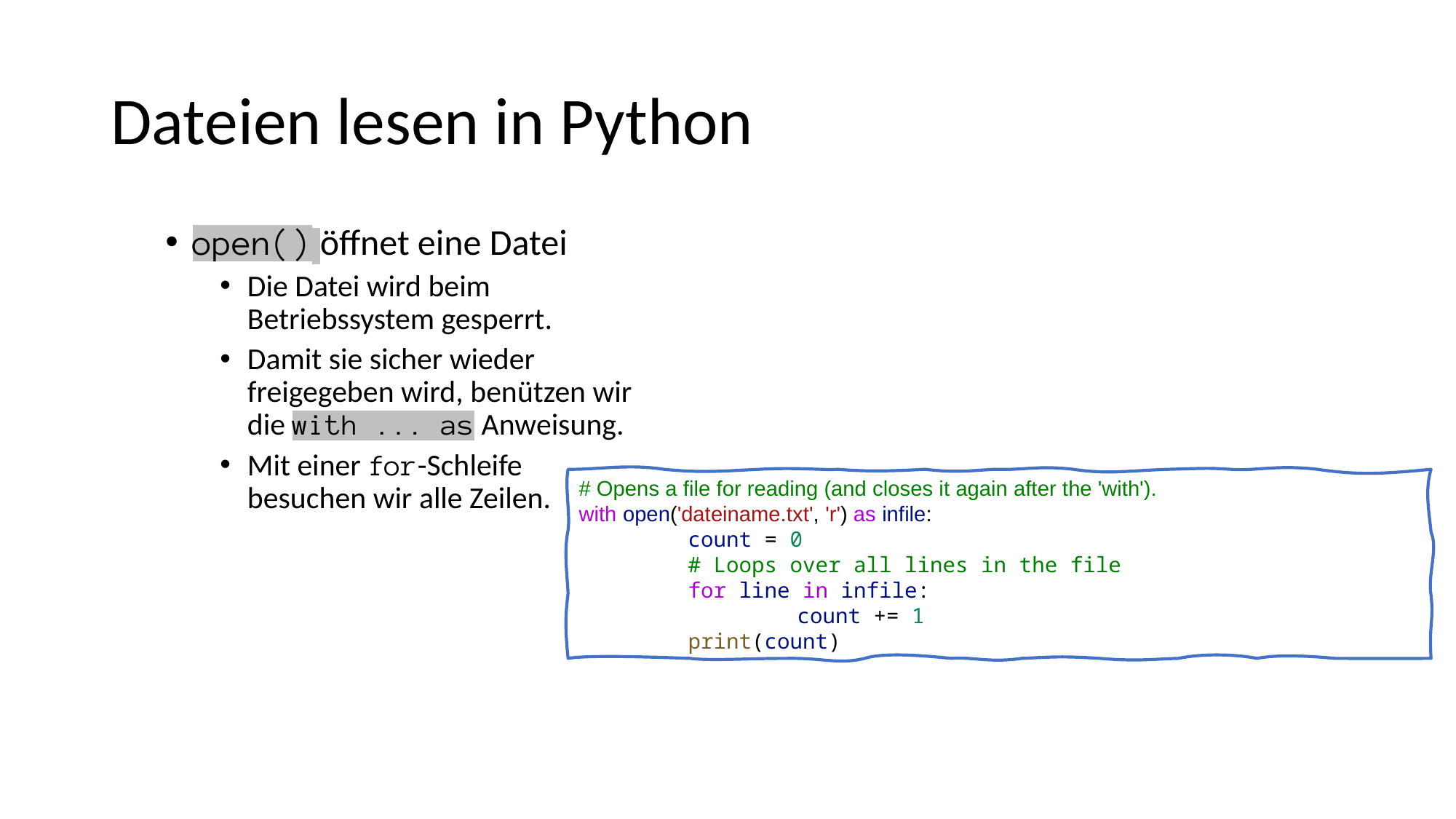

# Dateien lesen in Python
open() öffnet eine Datei
Die Datei wird beim Betriebssystem gesperrt.
Damit sie sicher wieder freigegeben wird, benützen wir die with ... as Anweisung.
Mit einer for-Schleife besuchen wir alle Zeilen.
# Opens a file for reading (and closes it again after the 'with').
with open('dateiname.txt', 'r') as infile:
	count = 0
	# Loops over all lines in the file
	for line in infile:
		count += 1
	print(count)